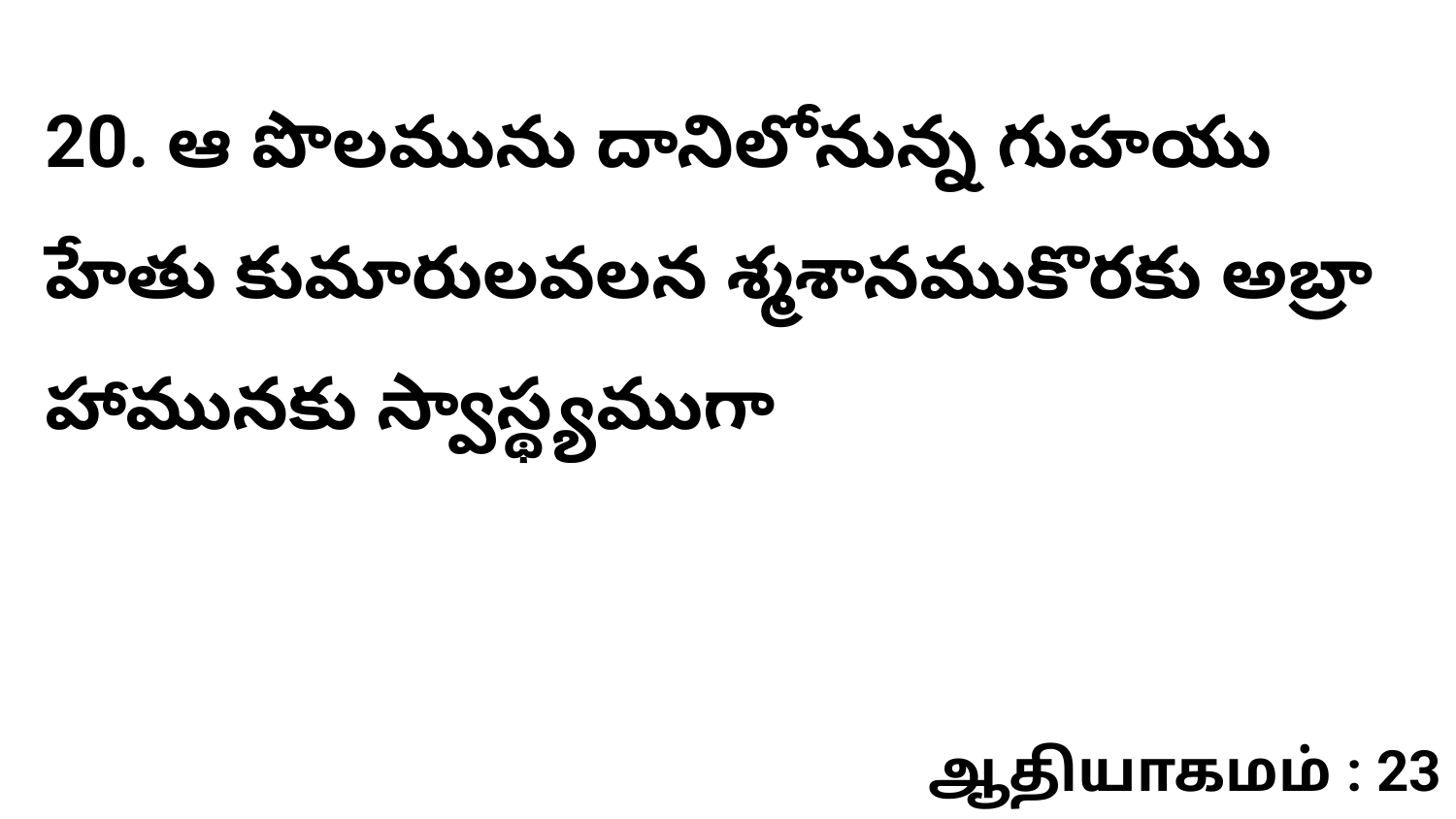

20. ఆ పొలమును దానిలోనున్న గుహయు హేతు కుమారులవలన శ్మశానముకొరకు అబ్రా హామునకు స్వాస్థ్యముగా
ஆதியாகமம் : 23